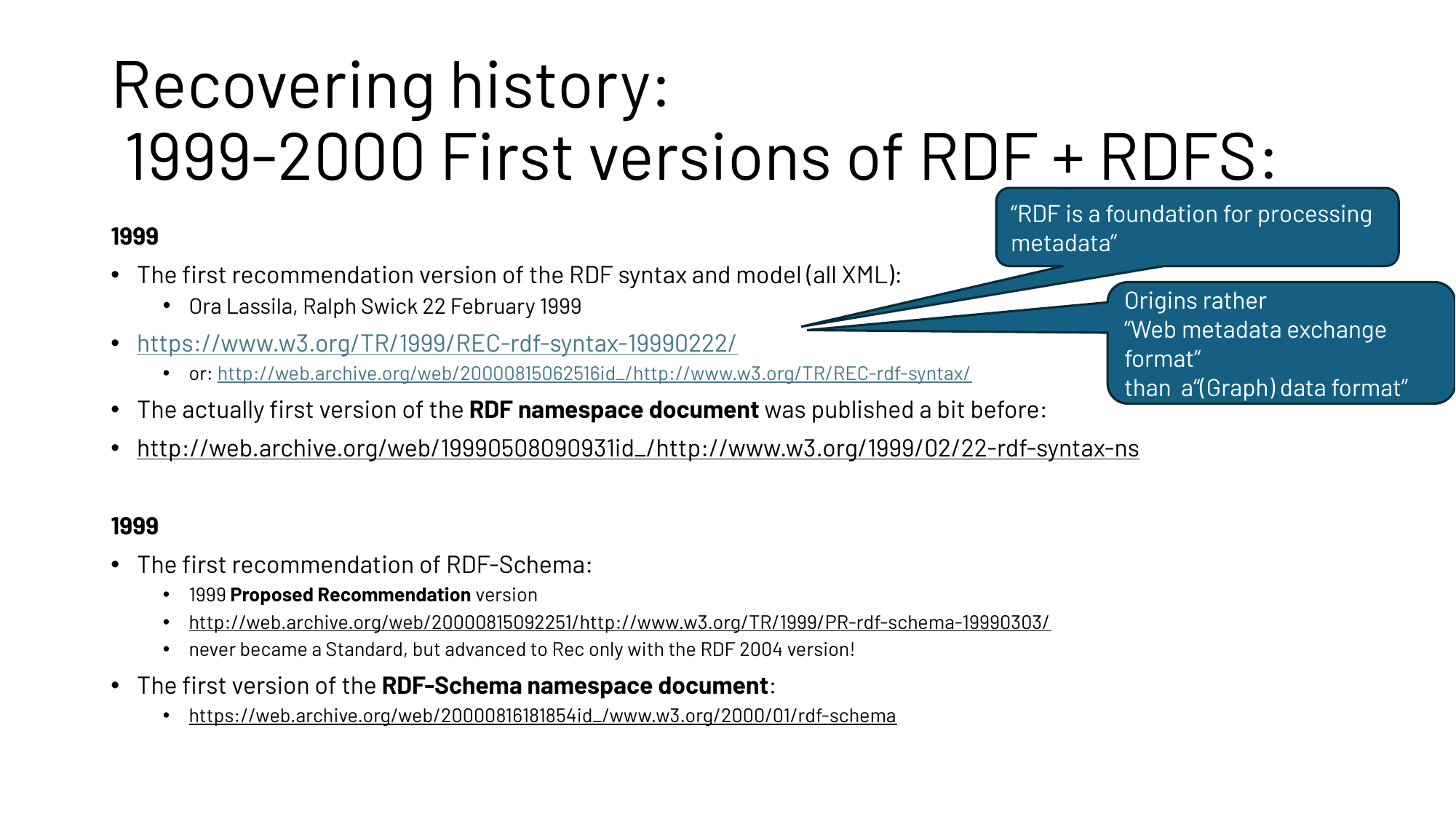

# Recovering history: 1999-2000 First versions of RDF + RDFS:
“RDF is a foundation for processing metadata”
1999
The first recommendation version of the RDF syntax and model (all XML):
Ora Lassila, Ralph Swick 22 February 1999
https://www.w3.org/TR/1999/REC-rdf-syntax-19990222/
or: http://web.archive.org/web/20000815062516id_/http://www.w3.org/TR/REC-rdf-syntax/
The actually first version of the RDF namespace document was published a bit before:
http://web.archive.org/web/19990508090931id_/http://www.w3.org/1999/02/22-rdf-syntax-ns

1999
The first recommendation of RDF-Schema:
1999 Proposed Recommendation version
http://web.archive.org/web/20000815092251/http://www.w3.org/TR/1999/PR-rdf-schema-19990303/
never became a Standard, but advanced to Rec only with the RDF 2004 version!
The first version of the RDF-Schema namespace document:
https://web.archive.org/web/20000816181854id_/www.w3.org/2000/01/rdf-schema
Origins rather
“Web metadata exchange format“
than  a“(Graph) data format”